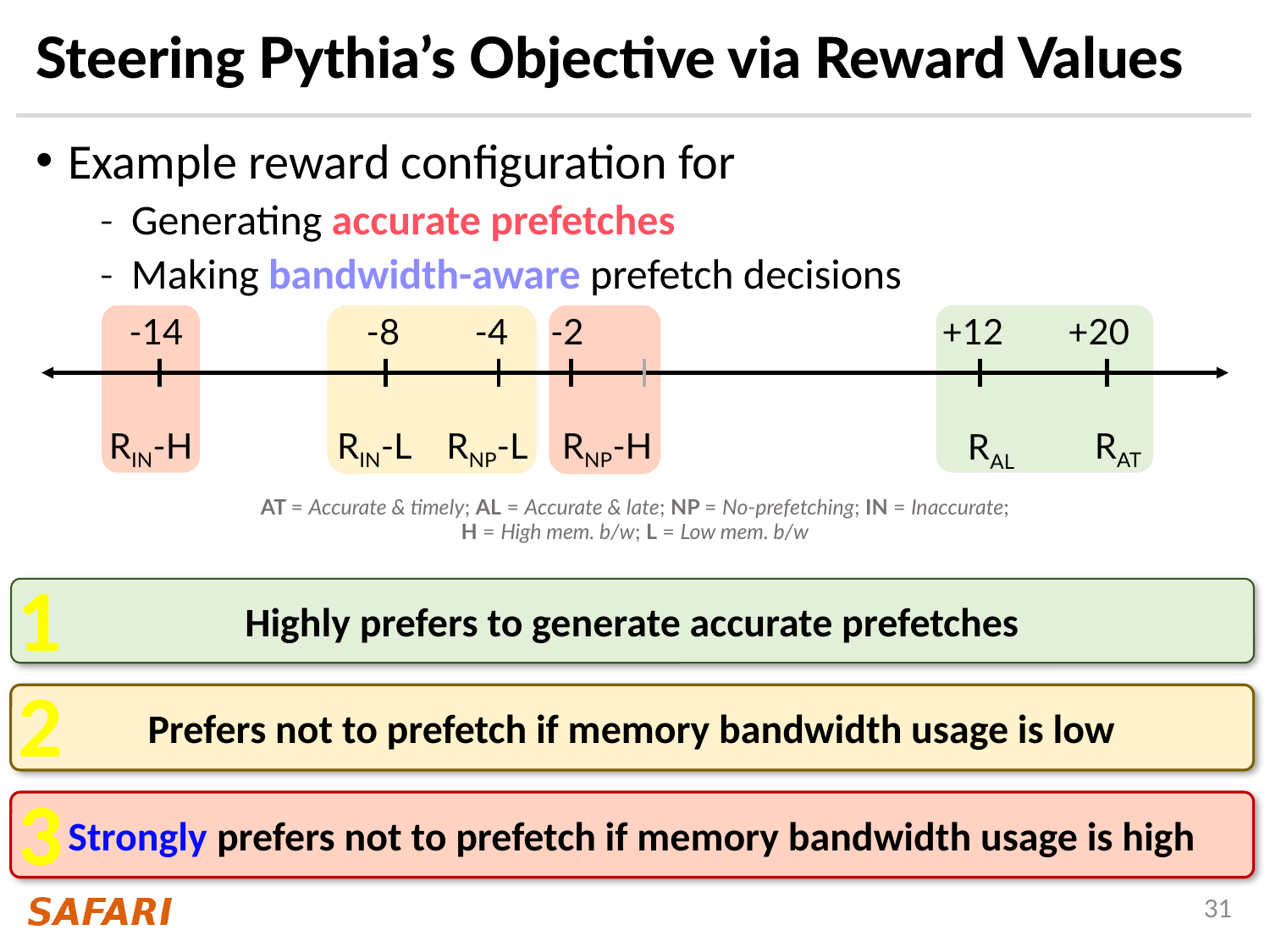

# Steering Pythia’s Objective via Reward Values
Example reward configuration for
Generating accurate prefetches
Making bandwidth-aware prefetch decisions
-14
-8
-2
+12
+20
-4

RIN-H
RIN-L
RNP-H
RNP-L
RAT
RAL
AT = Accurate & timely; AL = Accurate & late; NP = No-prefetching; IN = Inaccurate;
H = High mem. b/w; L = Low mem. b/w
1
Highly prefers to generate accurate prefetches
2
Prefers not to prefetch if memory bandwidth usage is low
3
Strongly prefers not to prefetch if memory bandwidth usage is high